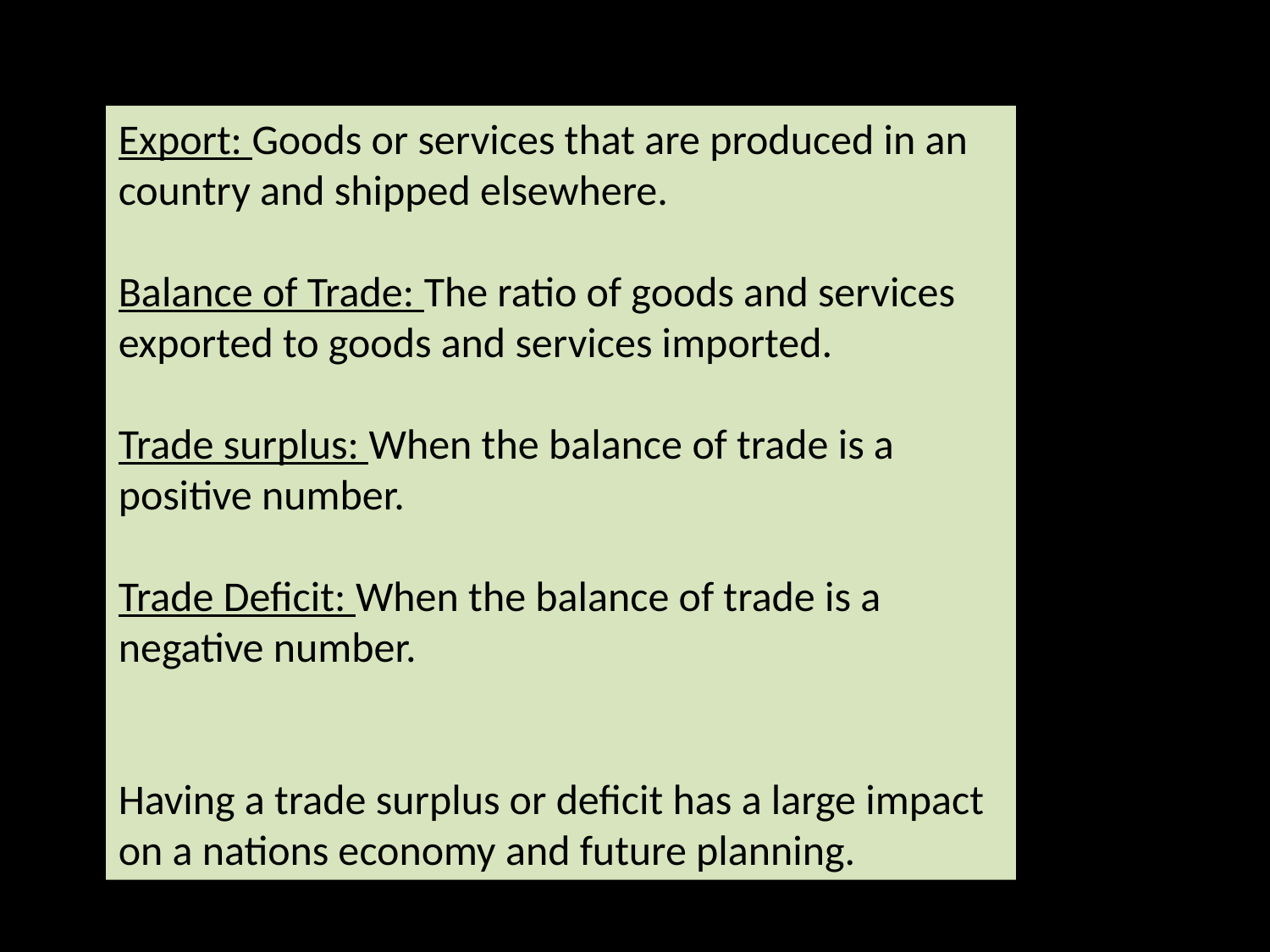

Export: Goods or services that are produced in an country and shipped elsewhere.

Balance of Trade: The ratio of goods and services exported to goods and services imported.

Trade surplus: When the balance of trade is a positive number.

Trade Deficit: When the balance of trade is a negative number.

Having a trade surplus or deficit has a large impact on a nations economy and future planning.